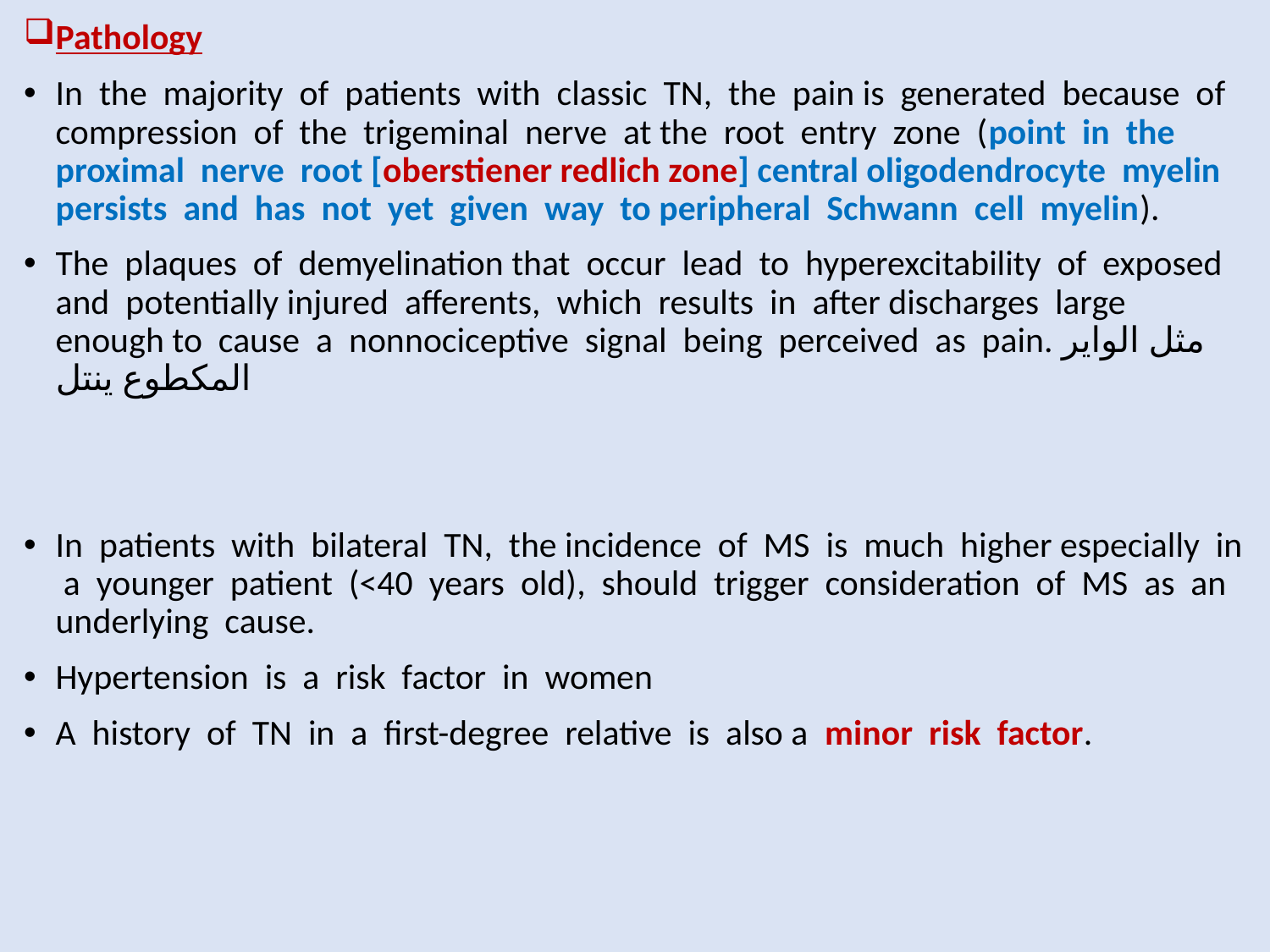

Pathology
In  the  majority  of  patients  with  classic  TN,  the  pain is  generated  because  of  compression  of  the  trigeminal  nerve  at the  root  entry  zone  (point  in  the  proximal  nerve  root [oberstiener redlich zone] central oligodendrocyte  myelin  persists  and  has  not  yet  given  way  to peripheral  Schwann  cell  myelin).
The  plaques  of  demyelination that  occur  lead  to  hyperexcitability  of  exposed  and  potentially injured  afferents,  which  results  in  after discharges  large  enough to  cause  a  nonnociceptive  signal  being  perceived  as  pain. مثل الواير المكطوع ينتل

In  patients  with  bilateral  TN,  the incidence  of  MS  is  much  higher especially  in  a  younger  patient  (<40  years  old),  should  trigger  consideration  of  MS  as  an  underlying  cause.
Hypertension  is  a  risk  factor  in  women
A  history  of  TN  in  a  first-degree  relative  is  also a  minor  risk  factor.